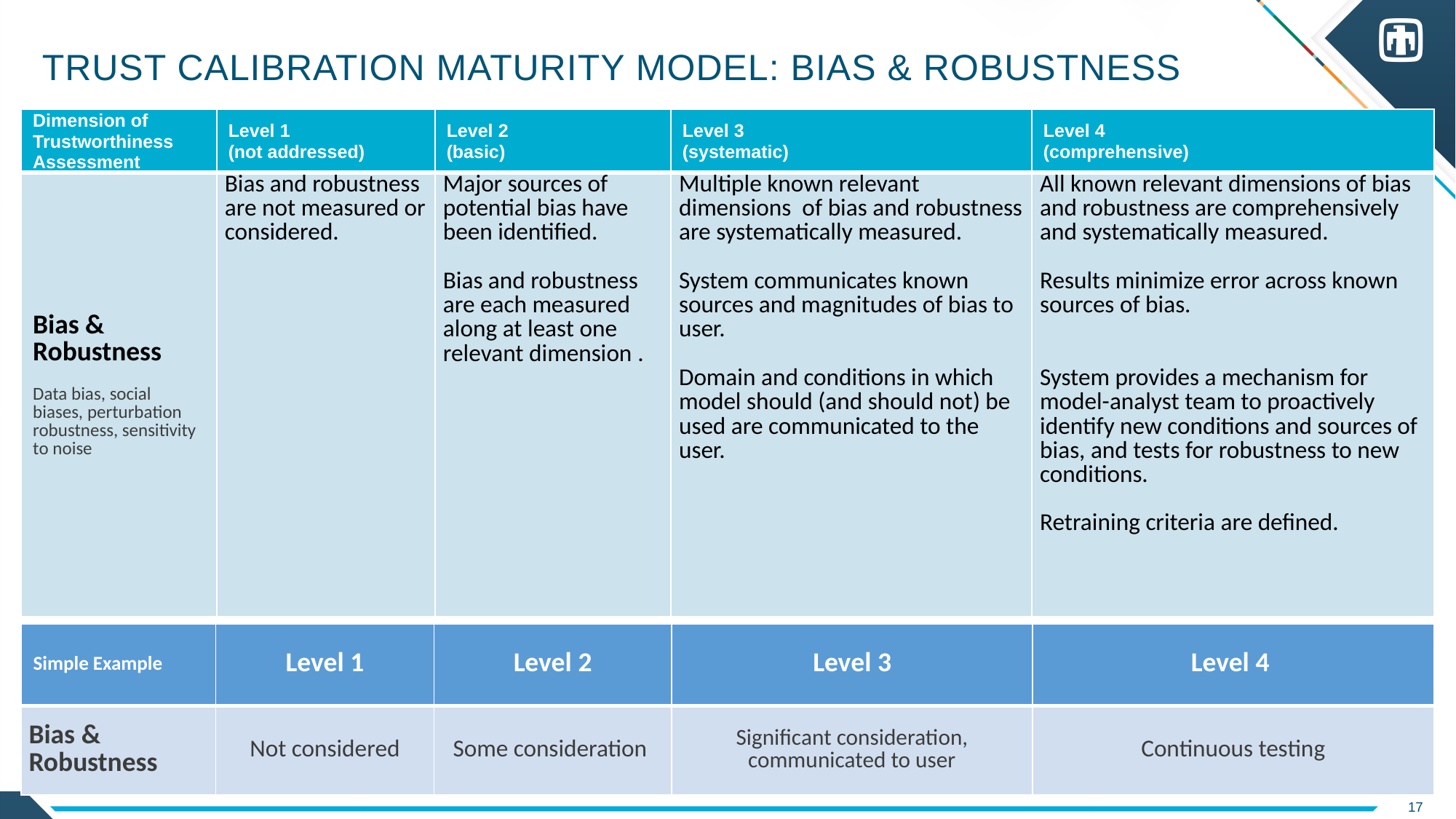

# Trust Calibration Maturity Model: Bias & Robustness
| Dimension of Trustworthiness Assessment | Level 1  (not addressed) | Level 2 (basic) | Level 3 (systematic) | Level 4   (comprehensive) |
| --- | --- | --- | --- | --- |
| Bias & Robustness   Data bias, social biases, perturbation robustness, sensitivity to noise | Bias and robustness are not measured or considered. | Major sources of potential bias have been identified. Bias and robustness are each measured along at least one relevant dimension . | Multiple known relevant dimensions  of bias and robustness are systematically measured.    System communicates known sources and magnitudes of bias to user.   Domain and conditions in which model should (and should not) be used are communicated to the user. | All known relevant dimensions of bias and robustness are comprehensively and systematically measured.   Results minimize error across known sources of bias.    System provides a mechanism for model-analyst team to proactively identify new conditions and sources of bias, and tests for robustness to new conditions.   Retraining criteria are defined. |
| Simple Example | Level 1 | Level 2 | Level 3 | Level 4 |
| --- | --- | --- | --- | --- |
| Bias & Robustness | Not considered | Some consideration | Significant consideration, communicated to user | Continuous testing |
17